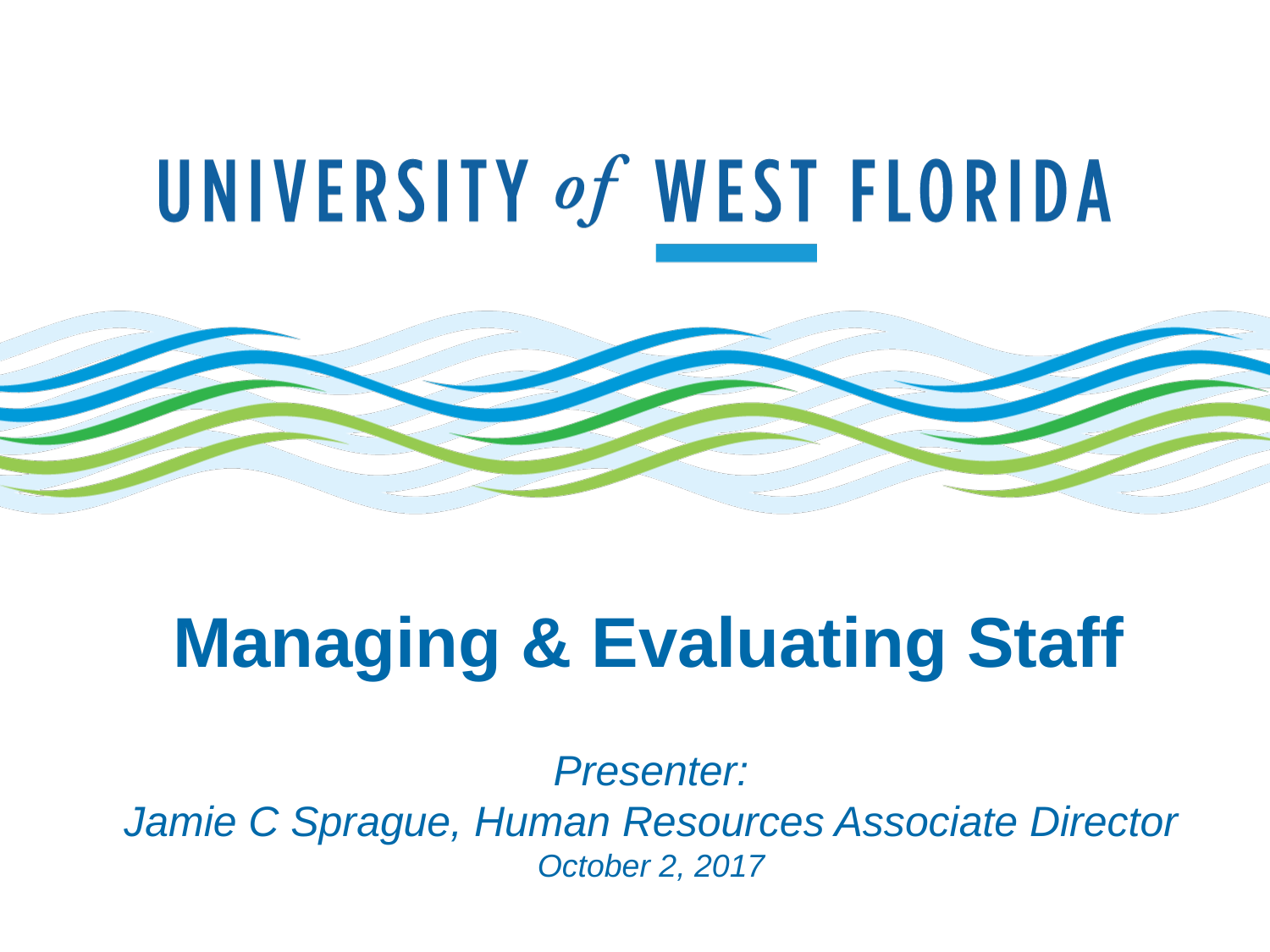

# Managing & Evaluating Staff
Presenter:
Jamie C Sprague, Human Resources Associate Director
October 2, 2017